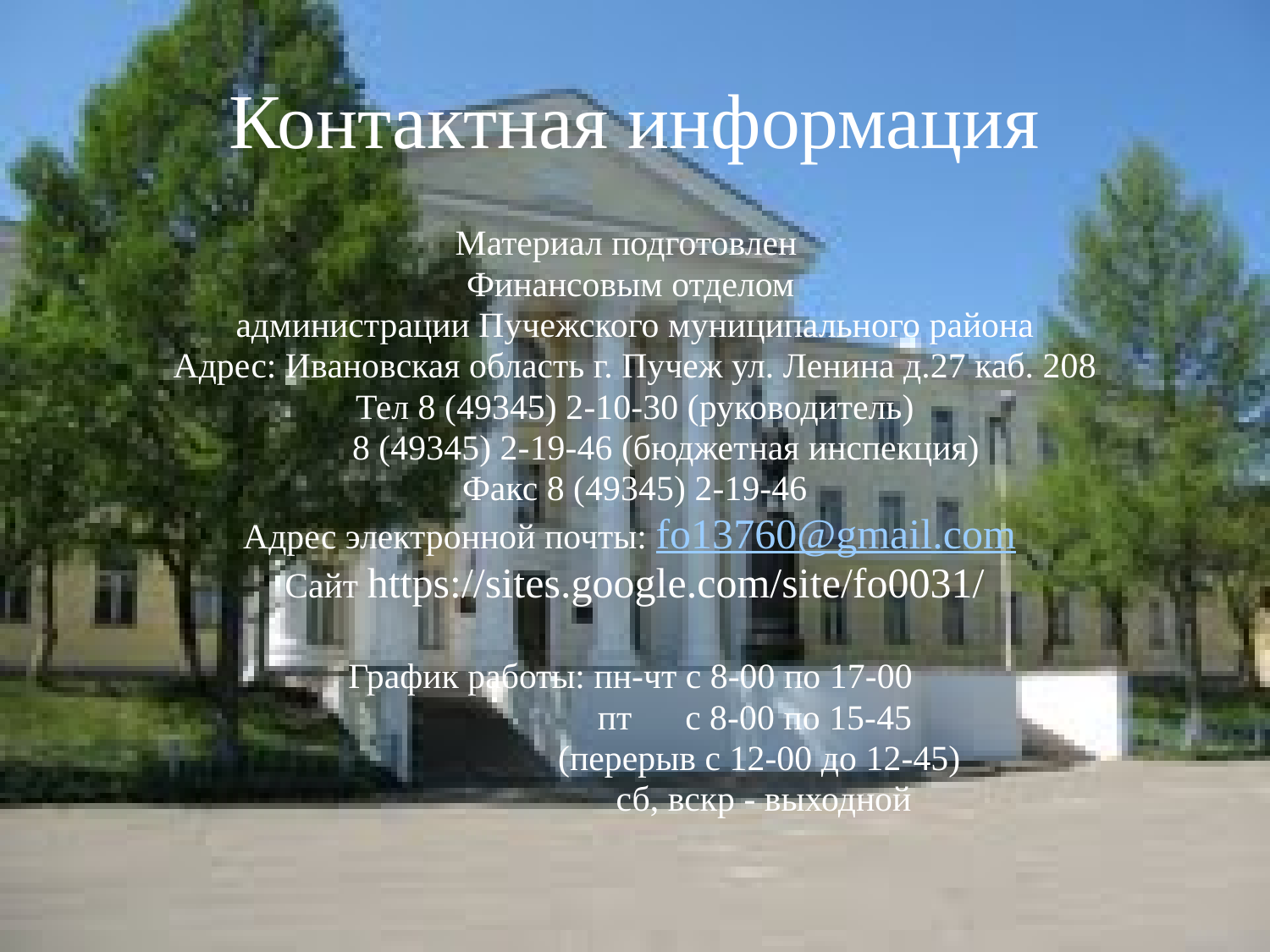

# Контактная информация
Материал подготовлен
Финансовым отделом
администрации Пучежского муниципального района
Адрес: Ивановская область г. Пучеж ул. Ленина д.27 каб. 208
Тел 8 (49345) 2-10-30 (руководитель)
       8 (49345) 2-19-46 (бюджетная инспекция)
Факс 8 (49345) 2-19-46
Адрес электронной почты: fo13760@gmail.com
Сайт https://sites.google.com/site/fo0031/

График работы: пн-чт с 8-00 по 17-00
                            пт      с 8-00 по 15-45
                            (перерыв с 12-00 до 12-45)
                             сб, вскр - выходной